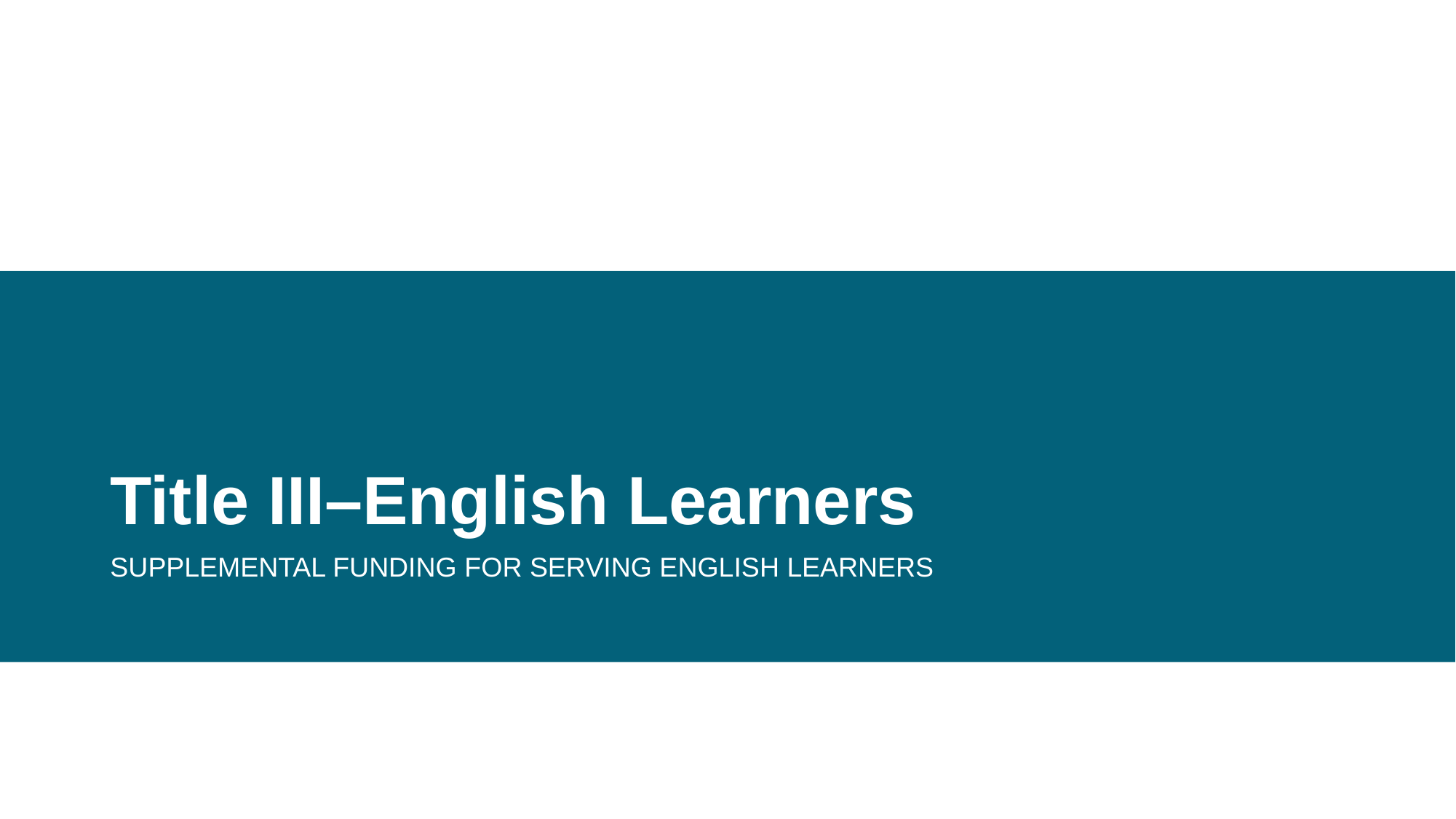

# Title III–English Learners
SUPPLEMENTAL FUNDING FOR SERVING ENGLISH LEARNERS